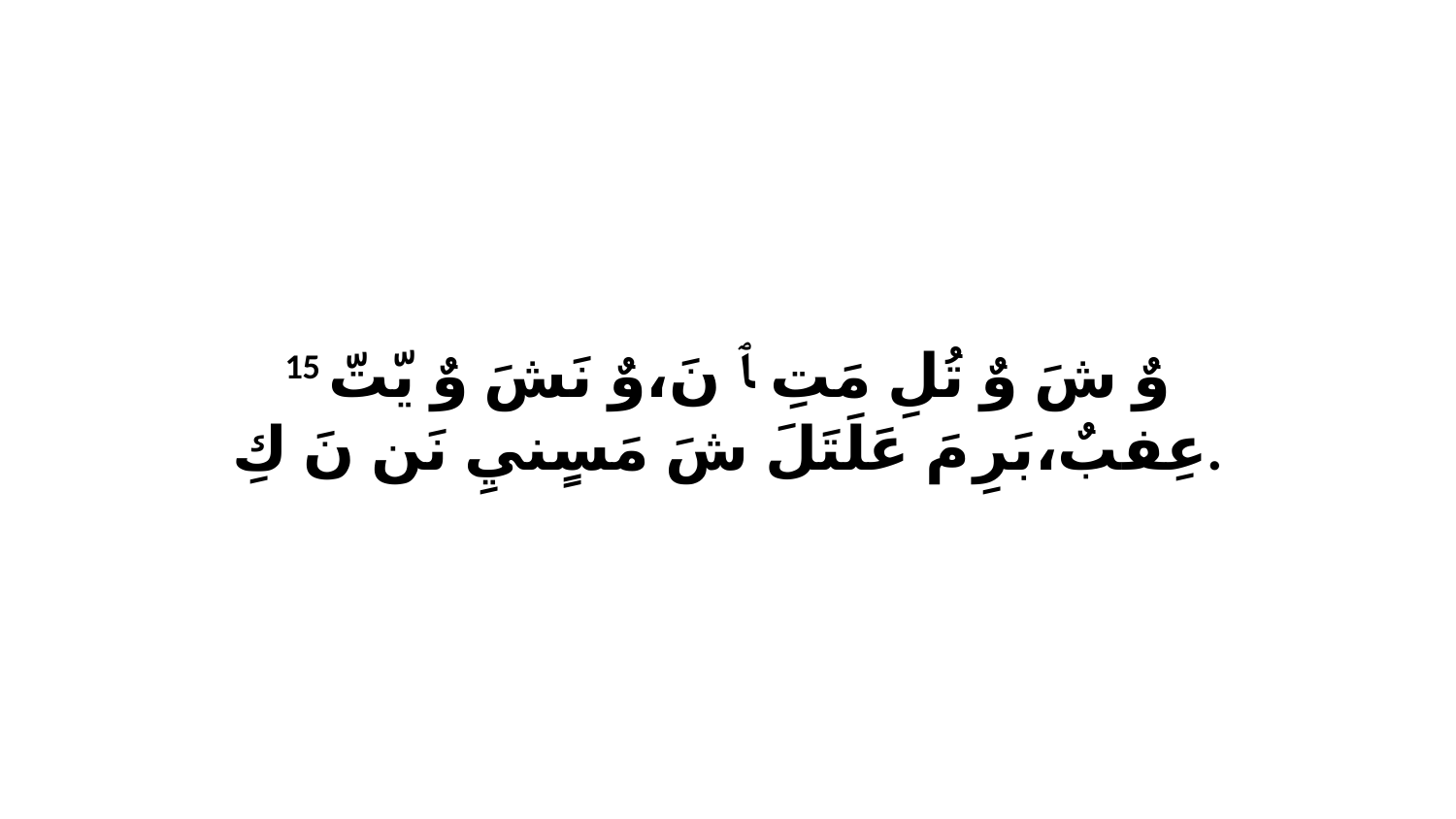

15 وٌ شَ وٌ تُلِ مَتِ ﭑ نَ،وٌ نَشَ وٌ يّتّ عِفبٌ،بَرِ مَ عَلَتَلَ شَ مَسٍنيِ نَن نَ كِ.